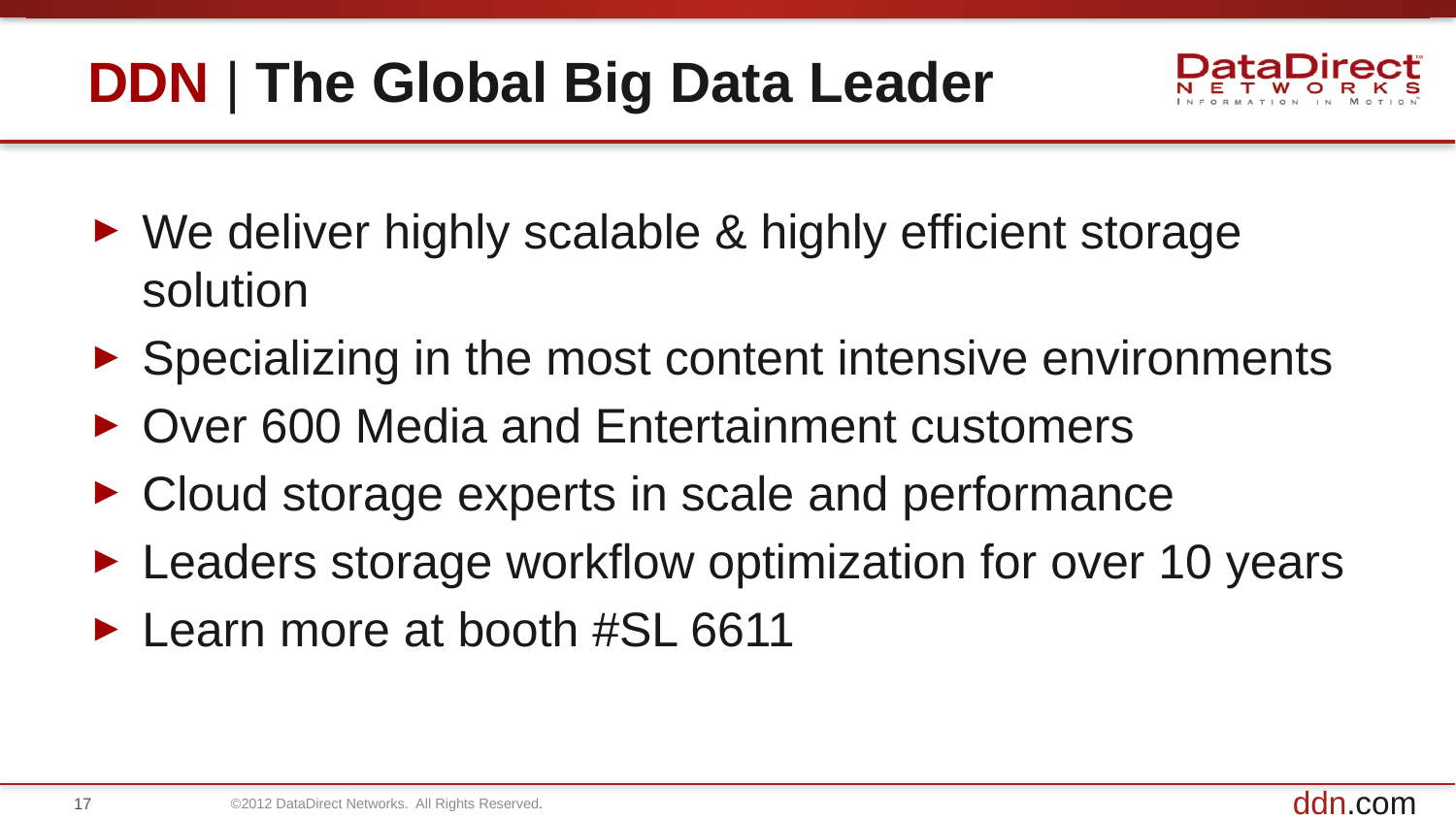

# DDN | The Global Big Data Leader
We deliver highly scalable & highly efficient storage solution
Specializing in the most content intensive environments
Over 600 Media and Entertainment customers
Cloud storage experts in scale and performance
Leaders storage workflow optimization for over 10 years
Learn more at booth #SL 6611

17